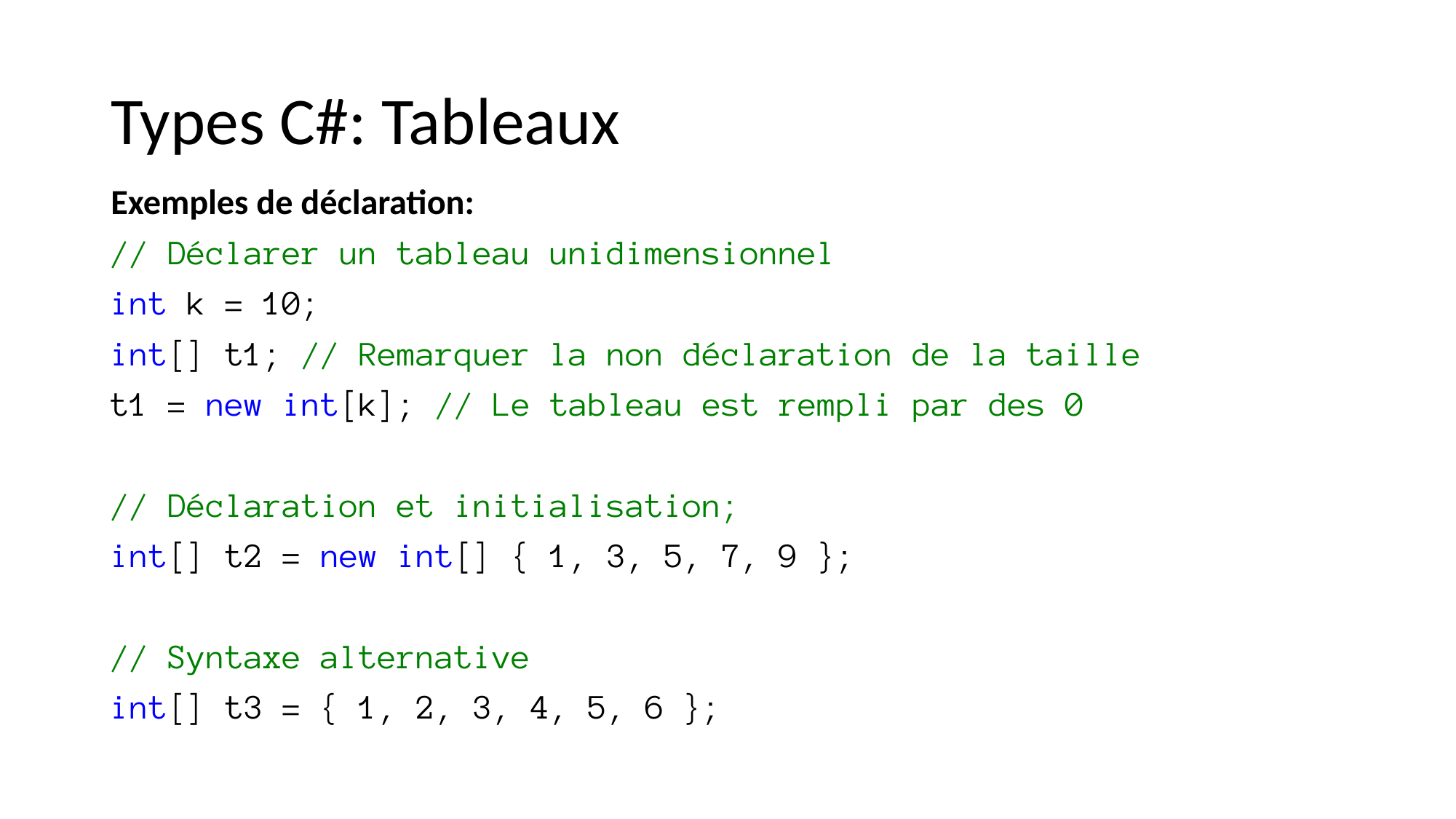

# Types C#: Tableaux
Exemples de déclaration:
// Déclarer un tableau unidimensionnel
int k = 10;
int[] t1; // Remarquer la non déclaration de la taille
t1 = new int[k]; // Le tableau est rempli par des 0

// Déclaration et initialisation;
int[] t2 = new int[] { 1, 3, 5, 7, 9 };

// Syntaxe alternative
int[] t3 = { 1, 2, 3, 4, 5, 6 };